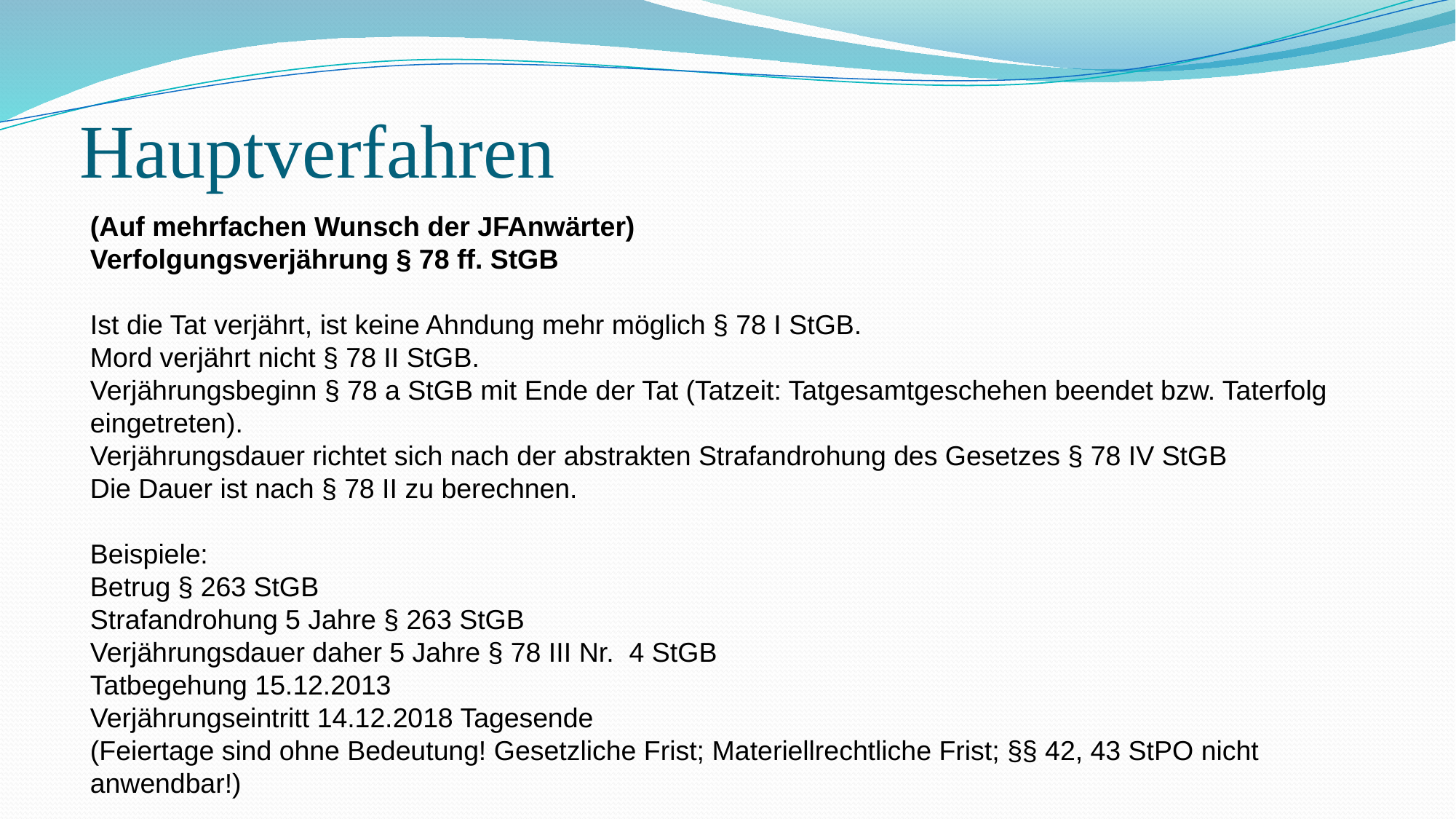

# Hauptverfahren
(Auf mehrfachen Wunsch der JFAnwärter)
Verfolgungsverjährung § 78 ff. StGB

Ist die Tat verjährt, ist keine Ahndung mehr möglich § 78 I StGB.
Mord verjährt nicht § 78 II StGB.
Verjährungsbeginn § 78 a StGB mit Ende der Tat (Tatzeit: Tatgesamtgeschehen beendet bzw. Taterfolg eingetreten).
Verjährungsdauer richtet sich nach der abstrakten Strafandrohung des Gesetzes § 78 IV StGB
Die Dauer ist nach § 78 II zu berechnen.

Beispiele:
Betrug § 263 StGB
Strafandrohung 5 Jahre § 263 StGB
Verjährungsdauer daher 5 Jahre § 78 III Nr.  4 StGB
Tatbegehung 15.12.2013
Verjährungseintritt 14.12.2018 Tagesende
(Feiertage sind ohne Bedeutung! Gesetzliche Frist; Materiellrechtliche Frist; §§ 42, 43 StPO nicht anwendbar!)